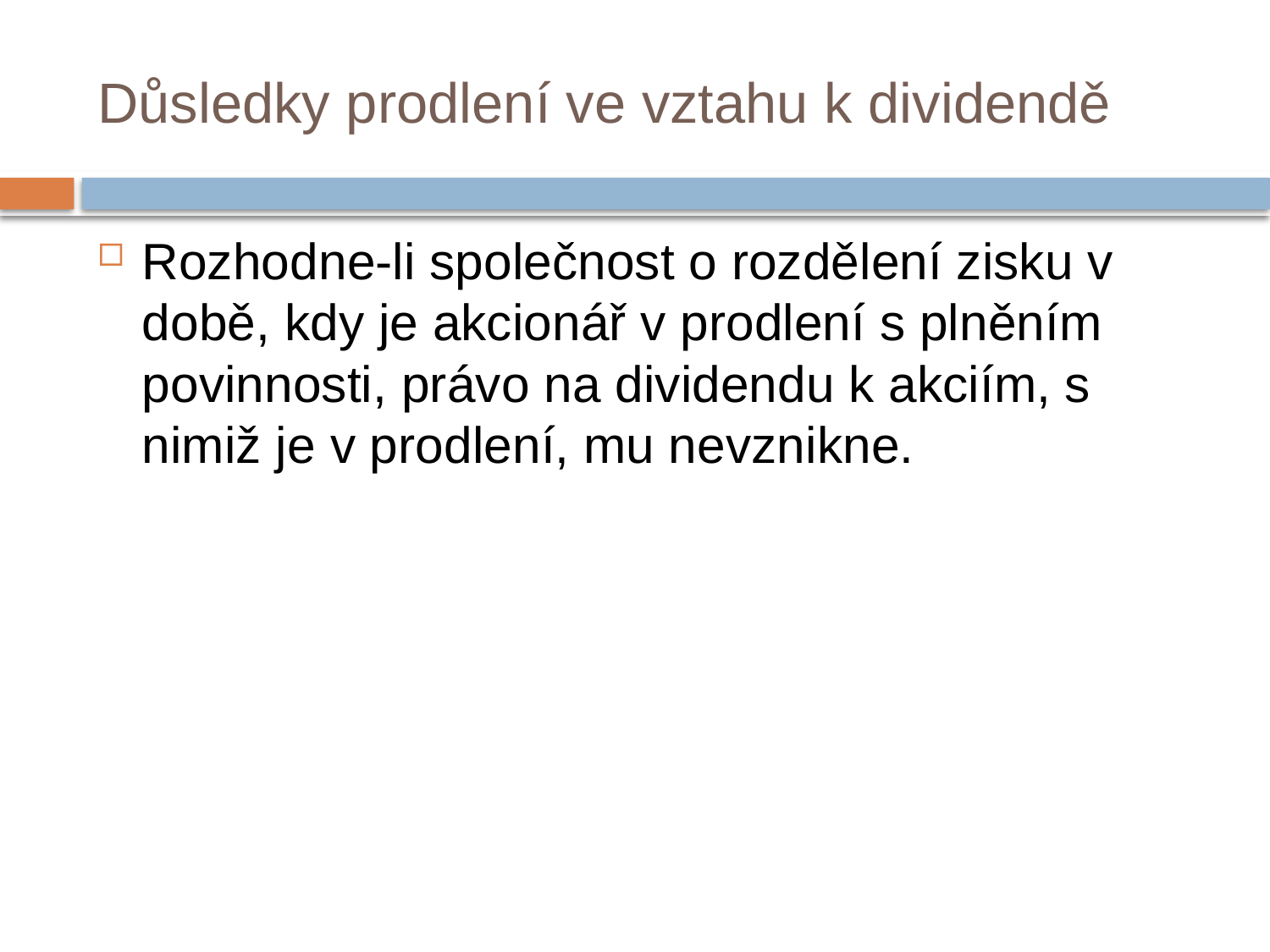

# Důsledky prodlení ve vztahu k dividendě
Rozhodne-li společnost o rozdělení zisku v době, kdy je akcionář v prodlení s plněním povinnosti, právo na dividendu k akciím, s nimiž je v prodlení, mu nevznikne.